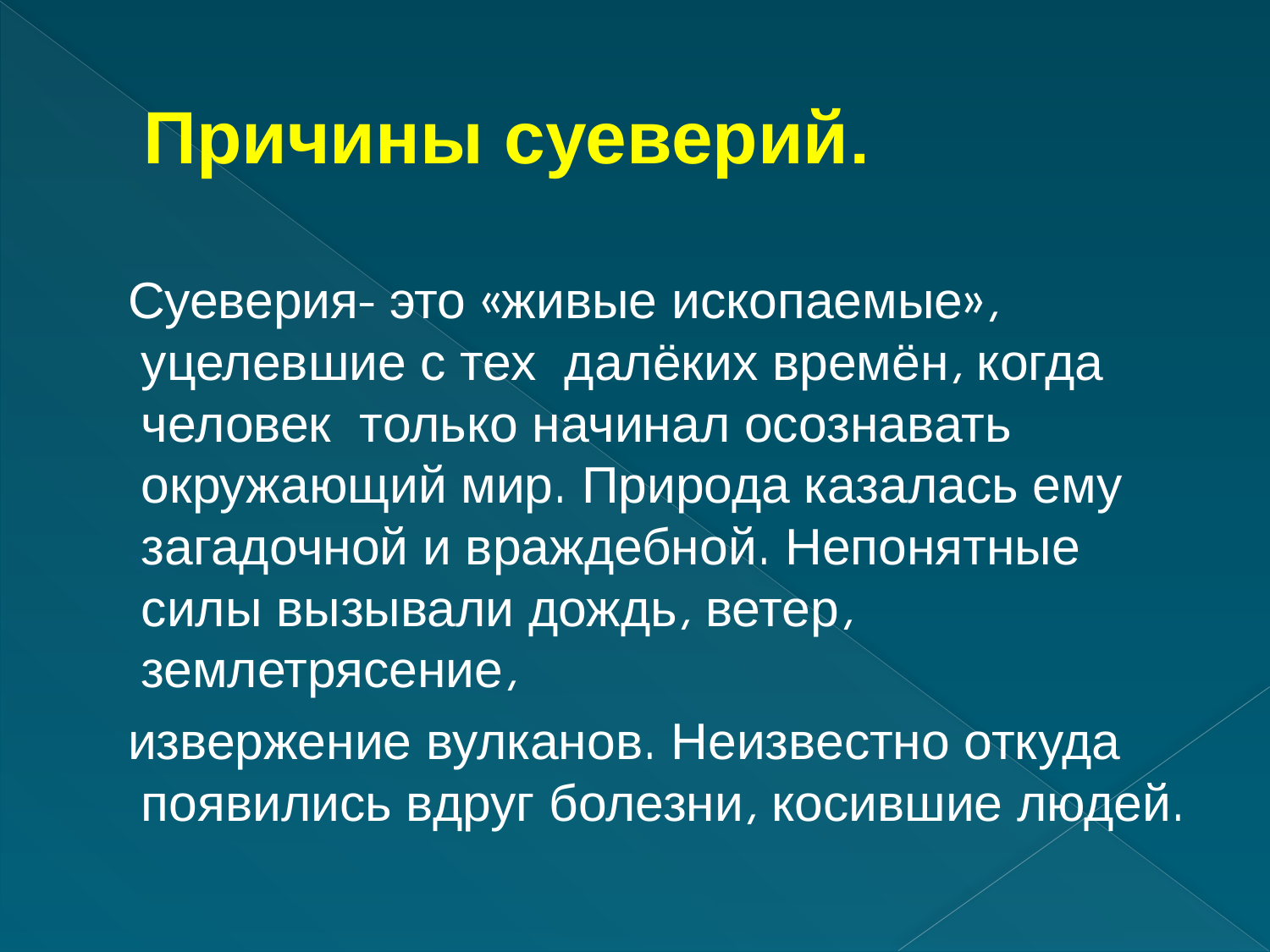

# Причины суеверий.
   Суеверия- это «живые ископаемые», уцелевшие с тех  далёких времён, когда человек  только начинал осознавать окружающий мир. Природа казалась ему загадочной и враждебной. Непонятные силы вызывали дождь, ветер, землетрясение,
   извержение вулканов. Неизвестно откуда появились вдруг болезни, косившие людей.